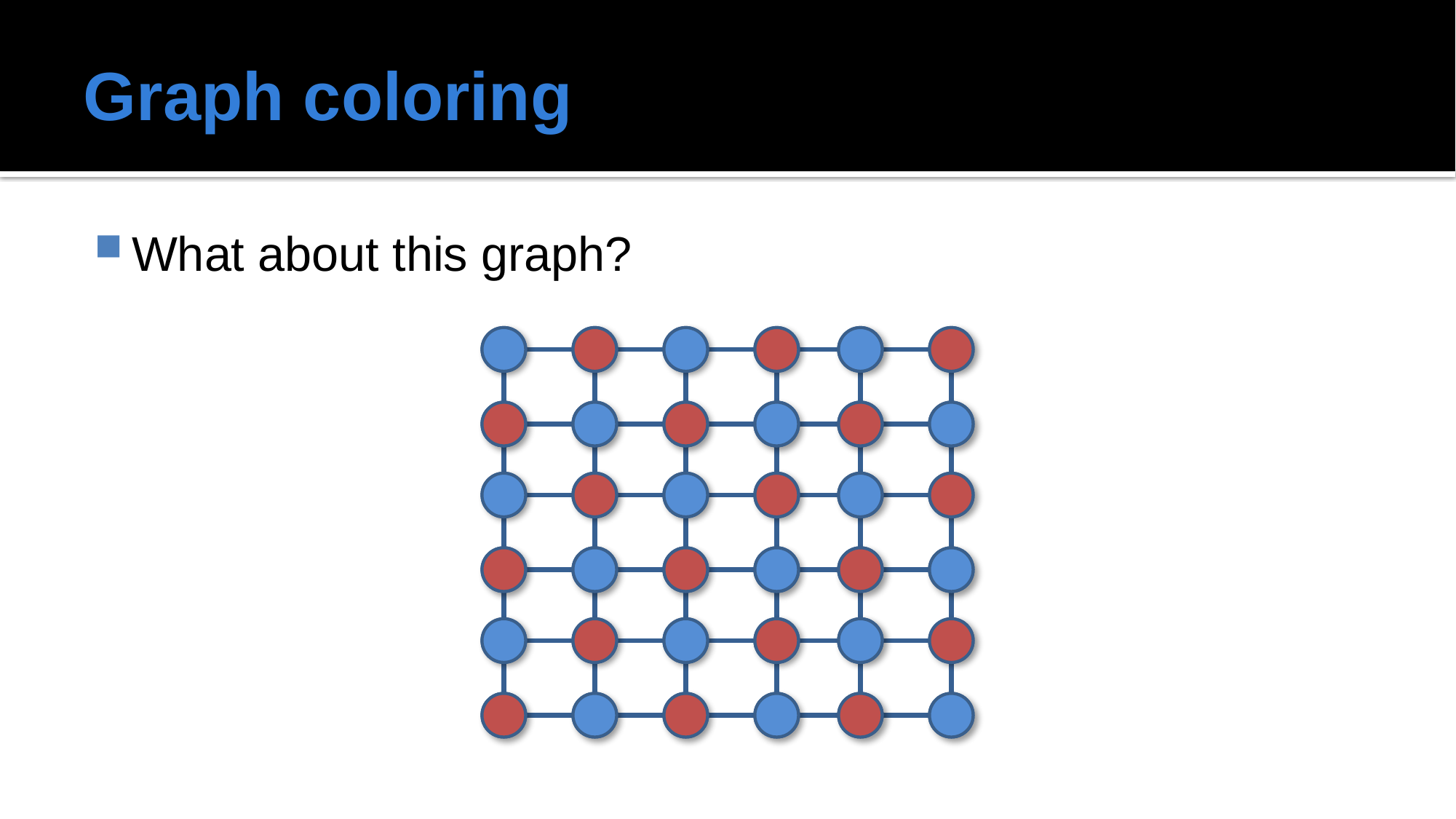

# Graph coloring
What about this graph?